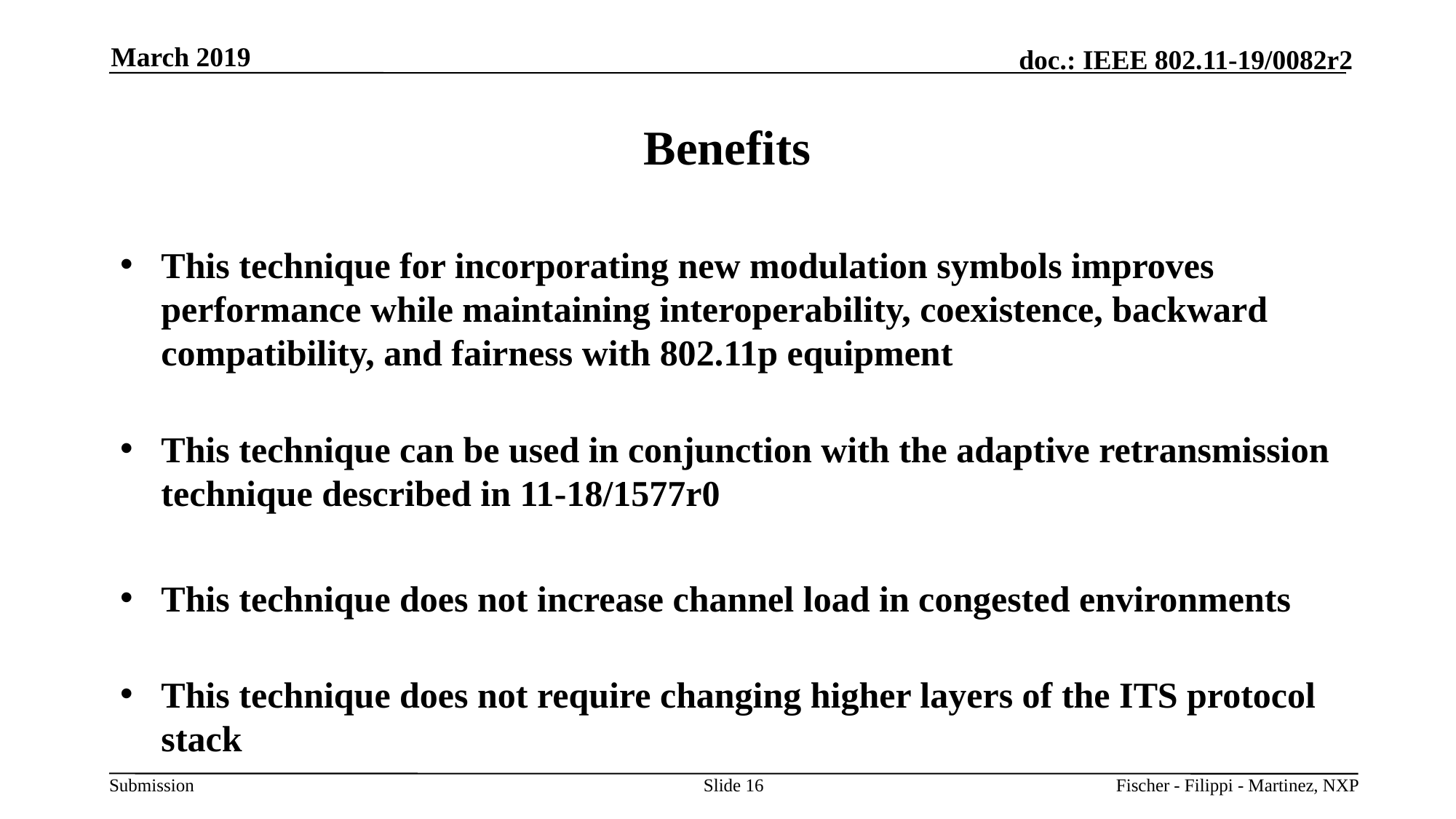

March 2019
# Benefits
This technique for incorporating new modulation symbols improves performance while maintaining interoperability, coexistence, backward compatibility, and fairness with 802.11p equipment
This technique can be used in conjunction with the adaptive retransmission technique described in 11-18/1577r0

This technique does not increase channel load in congested environments
This technique does not require changing higher layers of the ITS protocol stack
Slide 16
Fischer - Filippi - Martinez, NXP